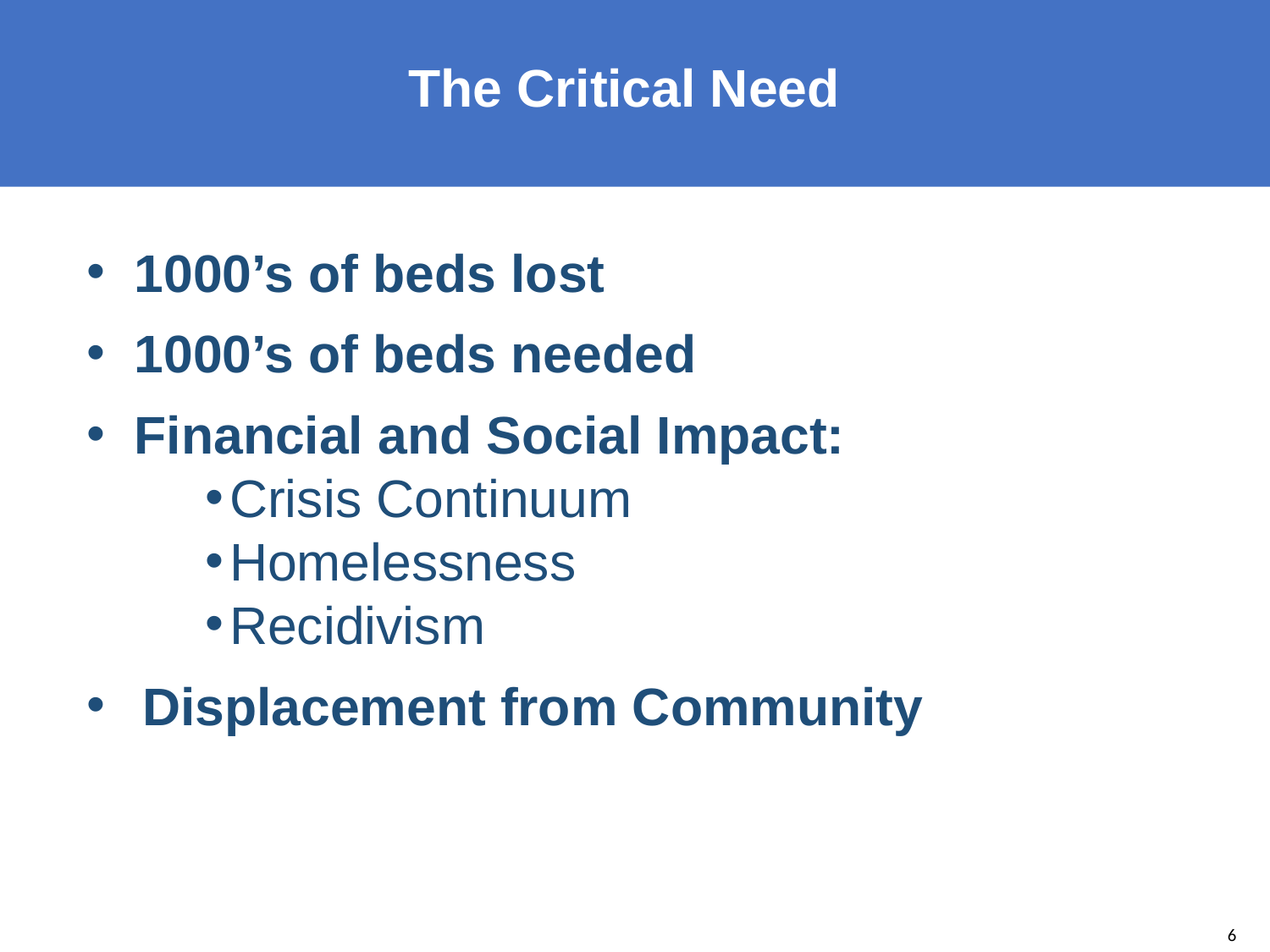

The Critical Need
1000’s of beds lost
1000’s of beds needed
Financial and Social Impact:
Crisis Continuum
Homelessness
Recidivism
Displacement from Community